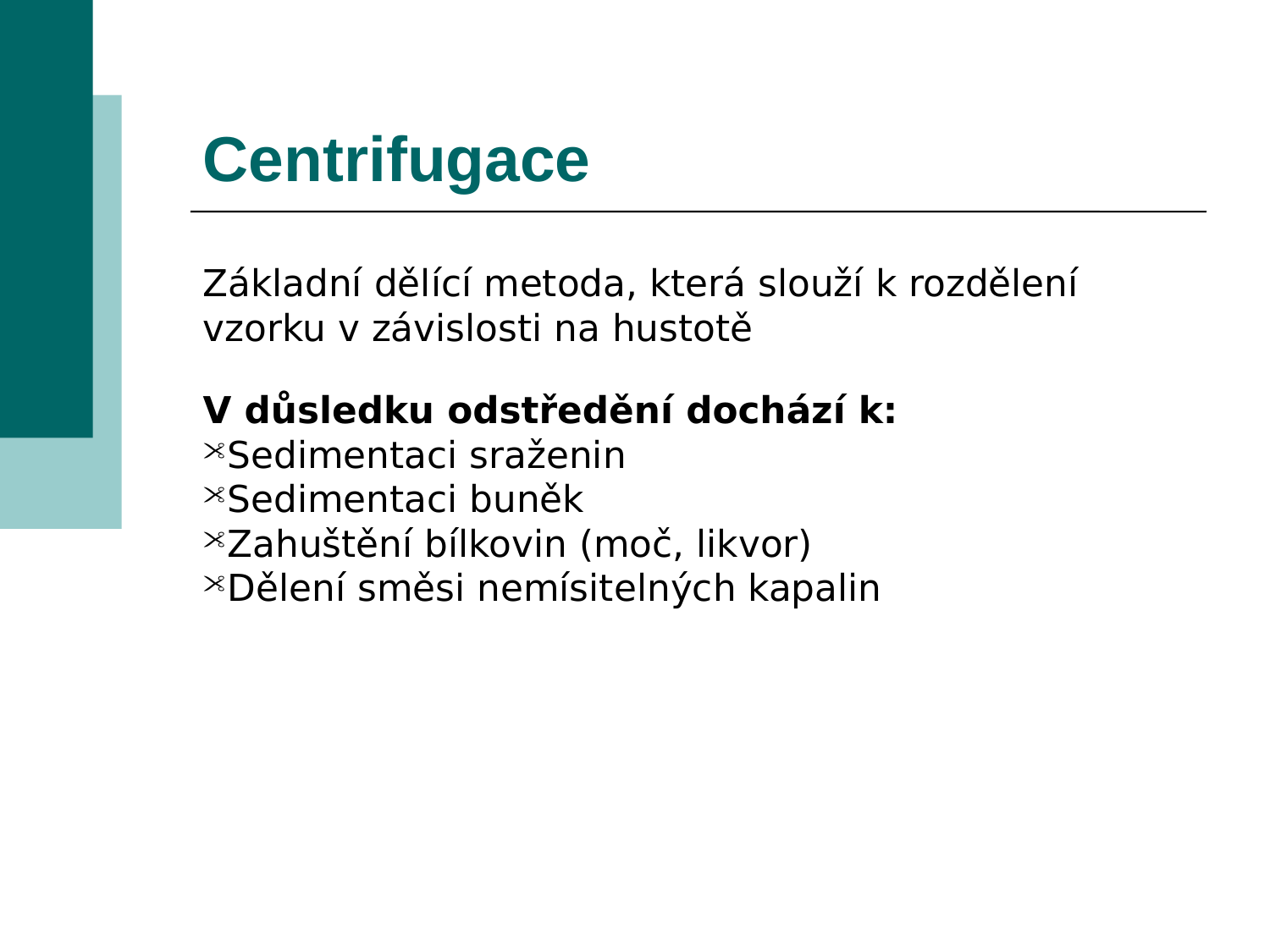

Centrifugace
Základní dělící metoda, která slouží k rozdělení vzorku v závislosti na hustotě

V důsledku odstředění dochází k:
Sedimentaci sraženin
Sedimentaci buněk
Zahuštění bílkovin (moč, likvor)
Dělení směsi nemísitelných kapalin